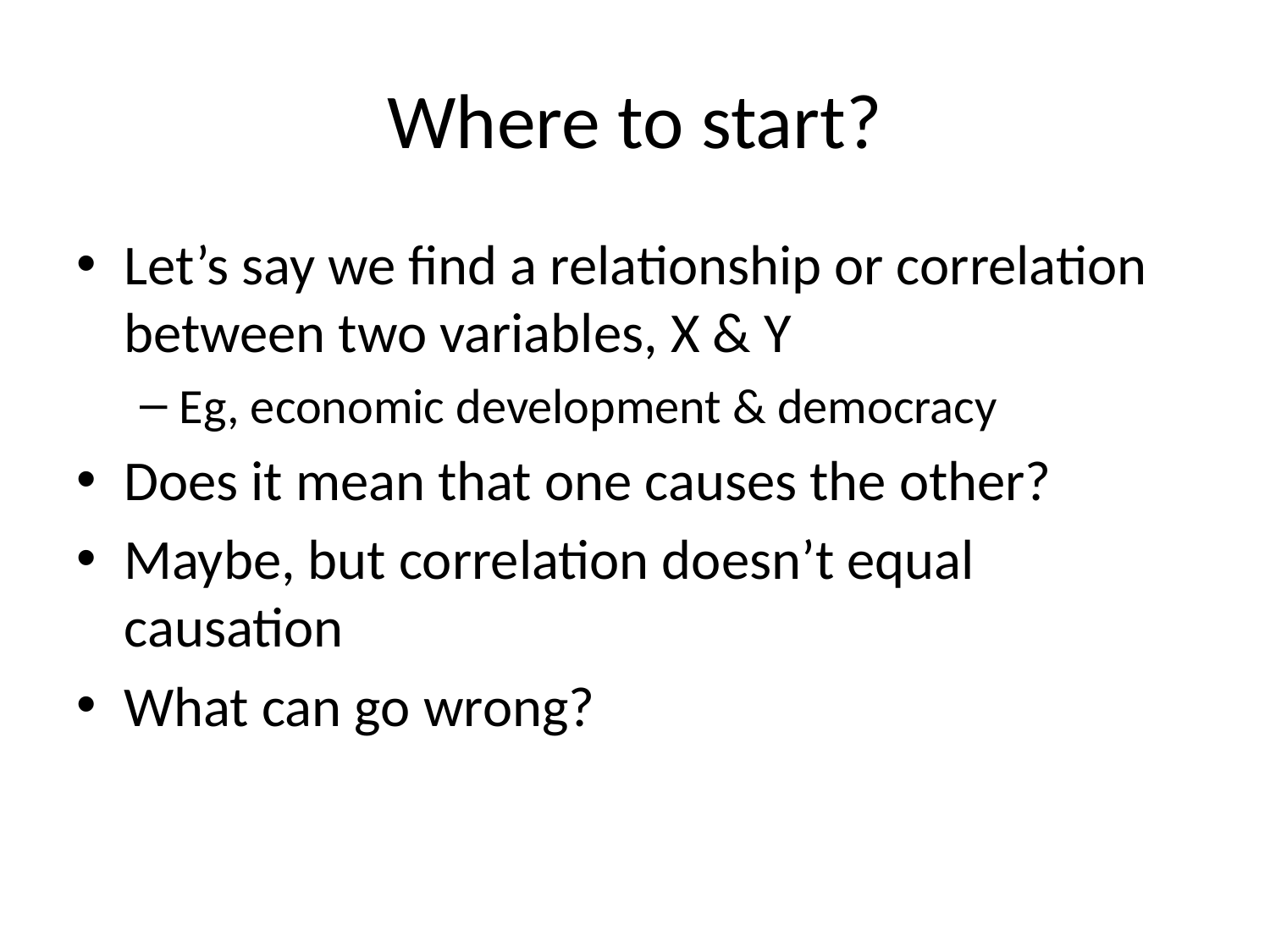

# Where to start?
Let’s say we find a relationship or correlation between two variables, X & Y
Eg, economic development & democracy
Does it mean that one causes the other?
Maybe, but correlation doesn’t equal causation
What can go wrong?